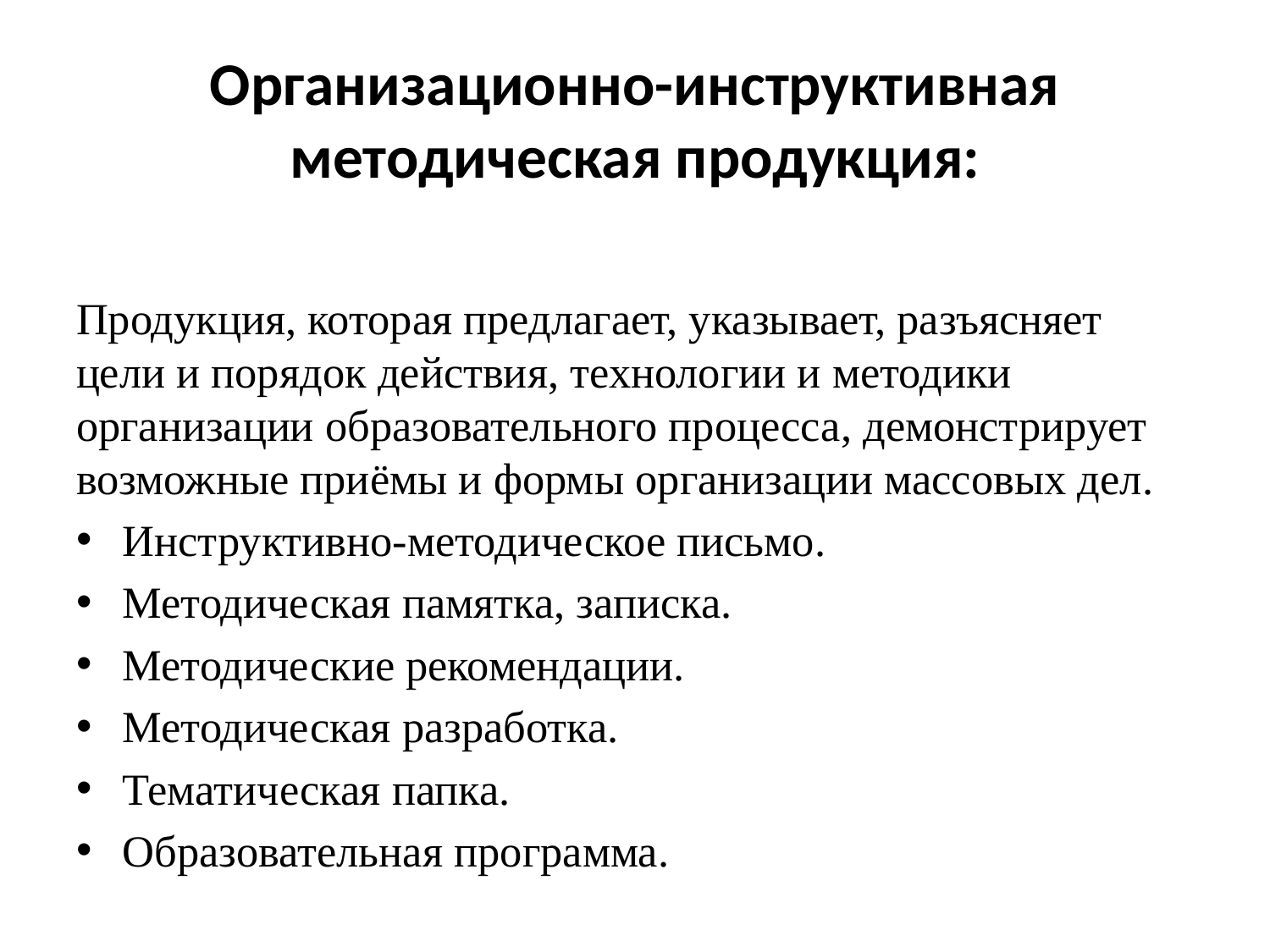

# Организационно-инструктивная методическая продукция:

Продукция, которая предлагает, указывает, разъясняет цели и порядок действия, технологии и методики организации образовательного процесса, демонстрирует возможные приёмы и формы организации массовых дел.
Инструктивно-методическое письмо.
Методическая памятка, записка.
Методические рекомендации.
Методическая разработка.
Тематическая папка.
Образовательная программа.